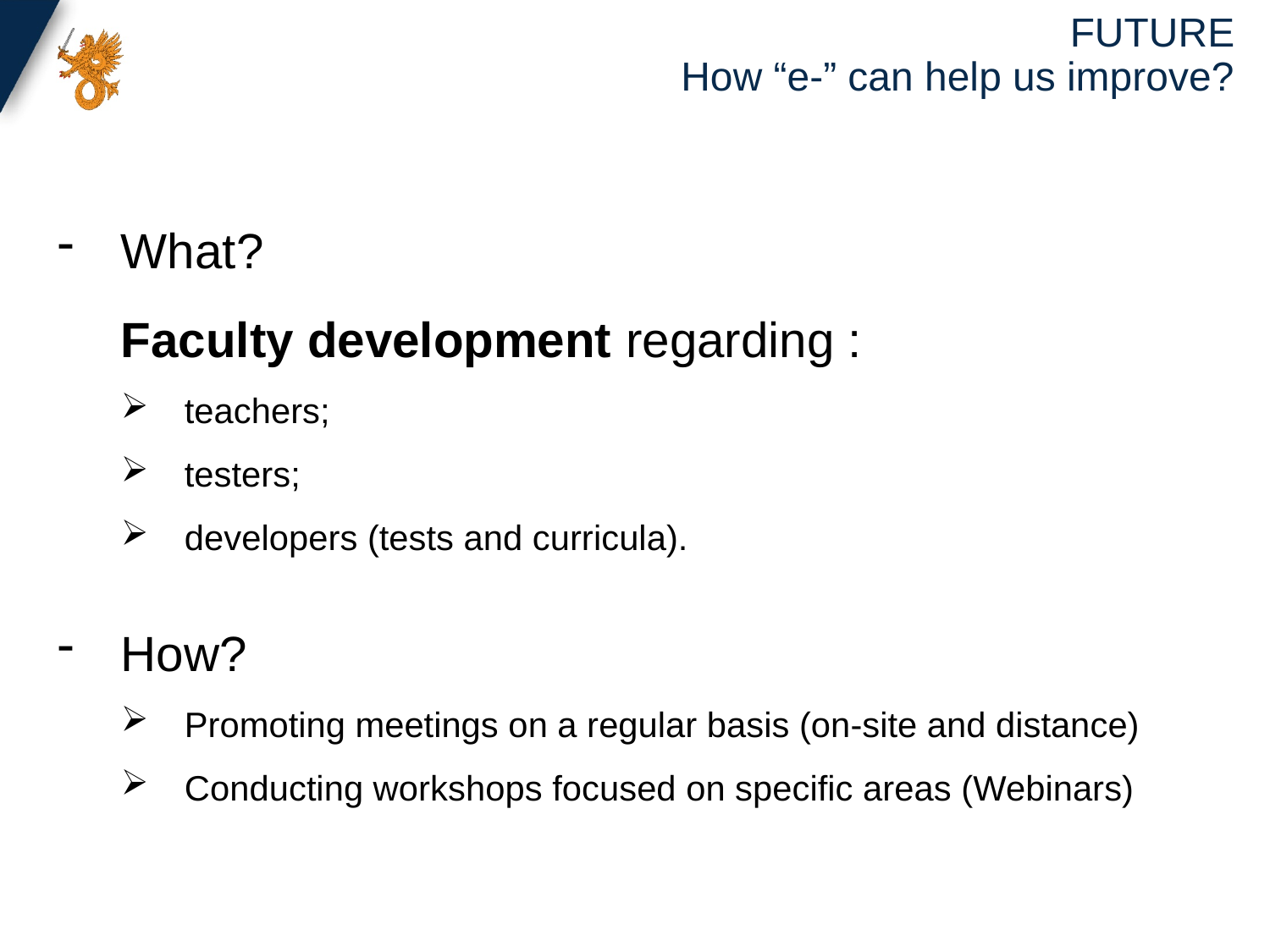

FUTURE
How “e-” can help us improve?
What?
Faculty development regarding :
teachers;
testers;
developers (tests and curricula).
How?
Promoting meetings on a regular basis (on-site and distance)
Conducting workshops focused on specific areas (Webinars)